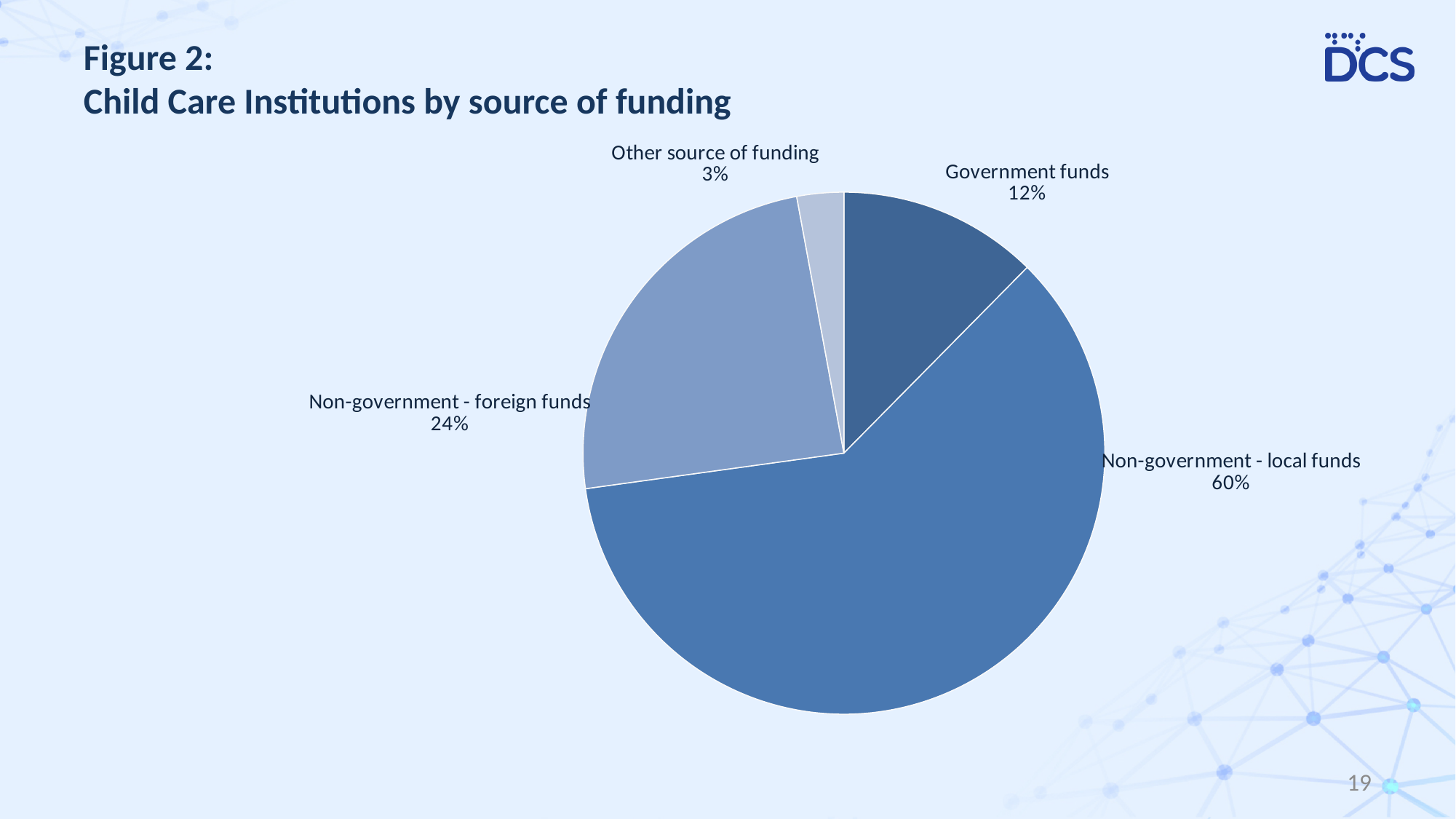

# Figure 2: Child Care Institutions by source of funding

### Chart

| Category |  |
|---|---|
| Government funds | 47.0 |
| Non-government - local funds | 229.0 |
| Non-government - foreign funds | 92.0 |
| Other source of funding | 11.0 |
19